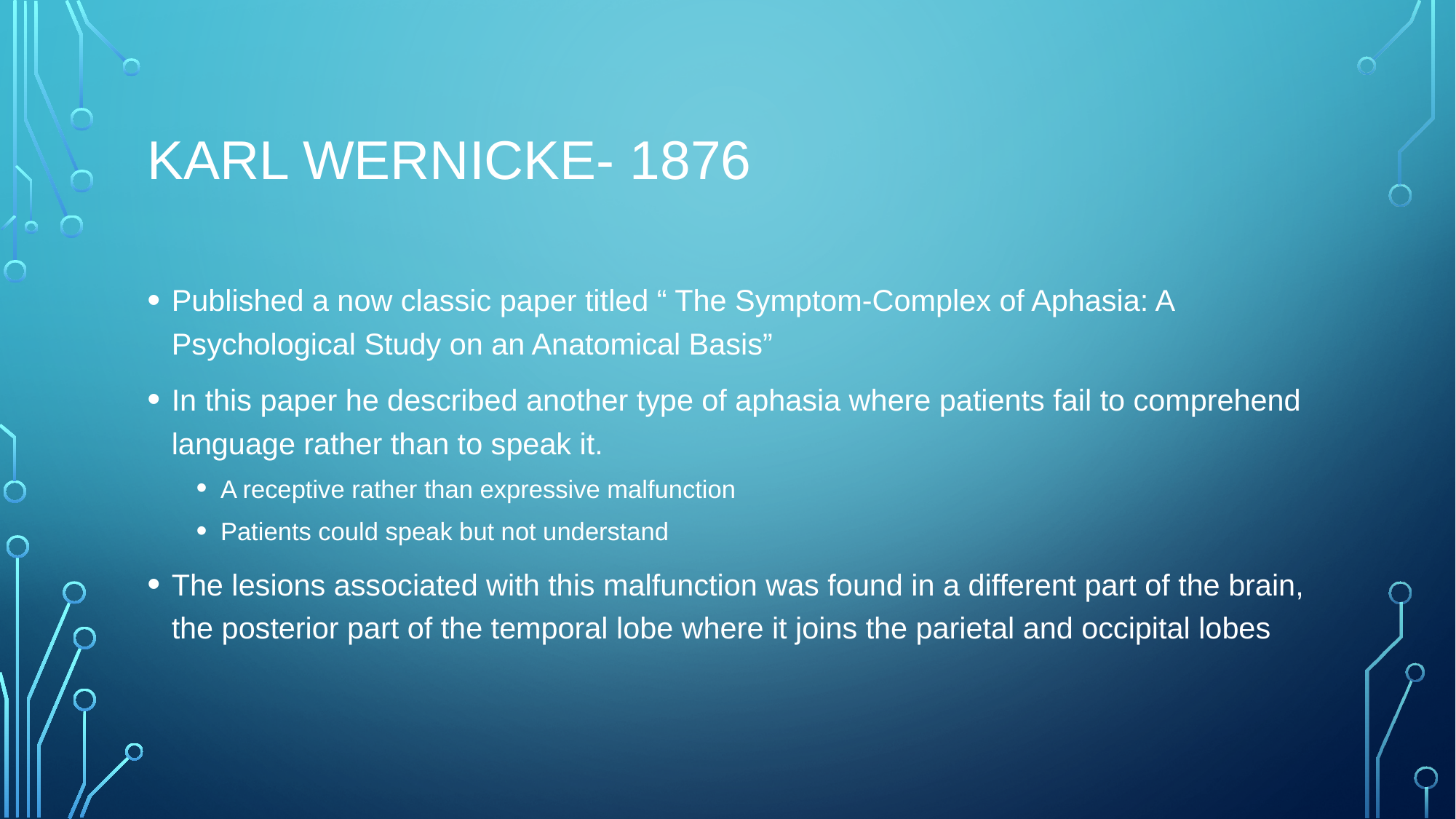

# Karl Wernicke- 1876
Published a now classic paper titled “ The Symptom-Complex of Aphasia: A Psychological Study on an Anatomical Basis”
In this paper he described another type of aphasia where patients fail to comprehend language rather than to speak it.
A receptive rather than expressive malfunction
Patients could speak but not understand
The lesions associated with this malfunction was found in a different part of the brain, the posterior part of the temporal lobe where it joins the parietal and occipital lobes